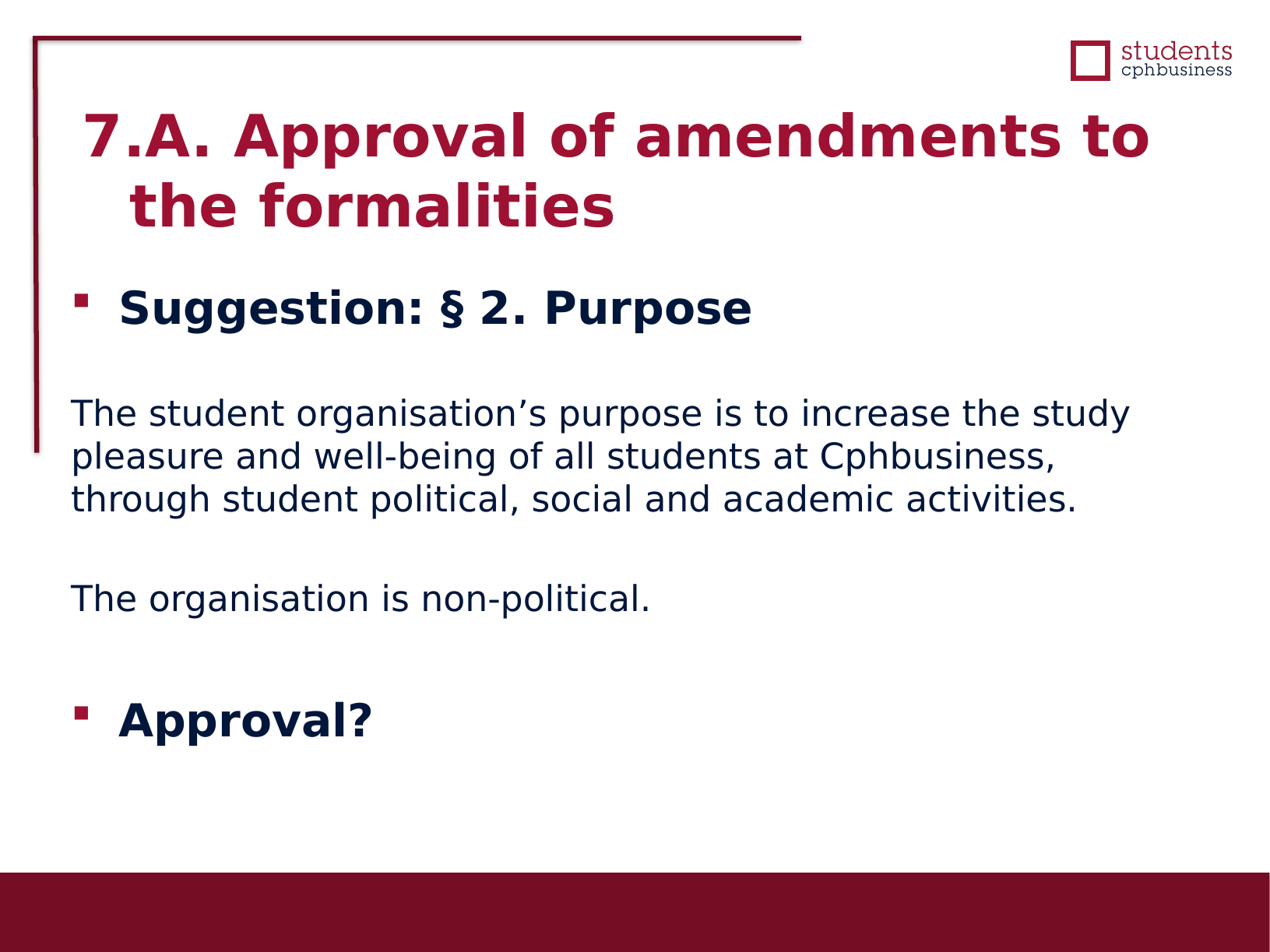

7.A. Approval of amendments to the formalities

Suggestion: § 2. Purpose

The student organisation’s purpose is to increase the study pleasure and well-being of all students at Cphbusiness, through student political, social and academic activities.

The organisation is non-political.

Approval?